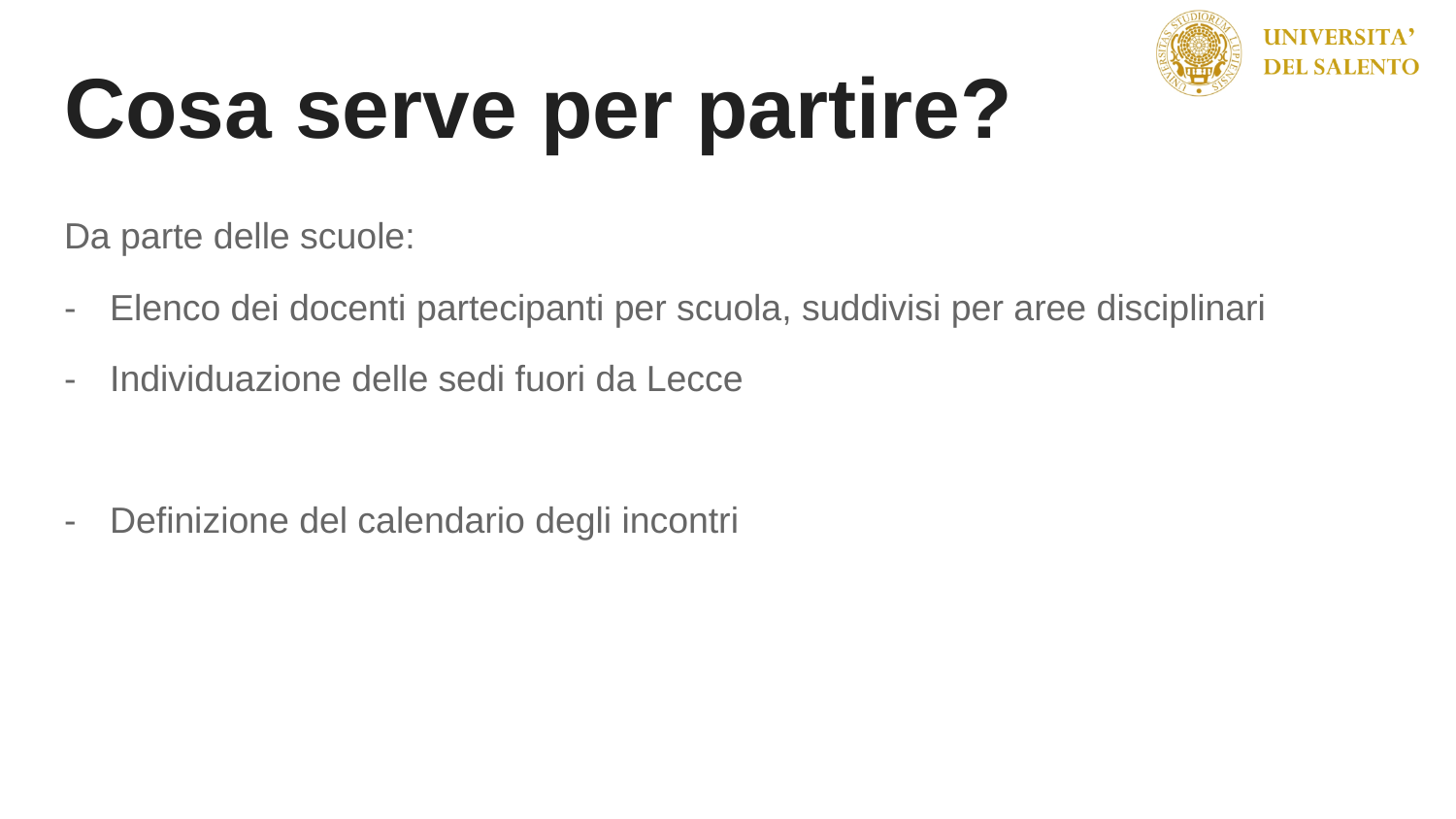

# Cosa serve per partire?
Da parte delle scuole:
Elenco dei docenti partecipanti per scuola, suddivisi per aree disciplinari
Individuazione delle sedi fuori da Lecce

Definizione del calendario degli incontri